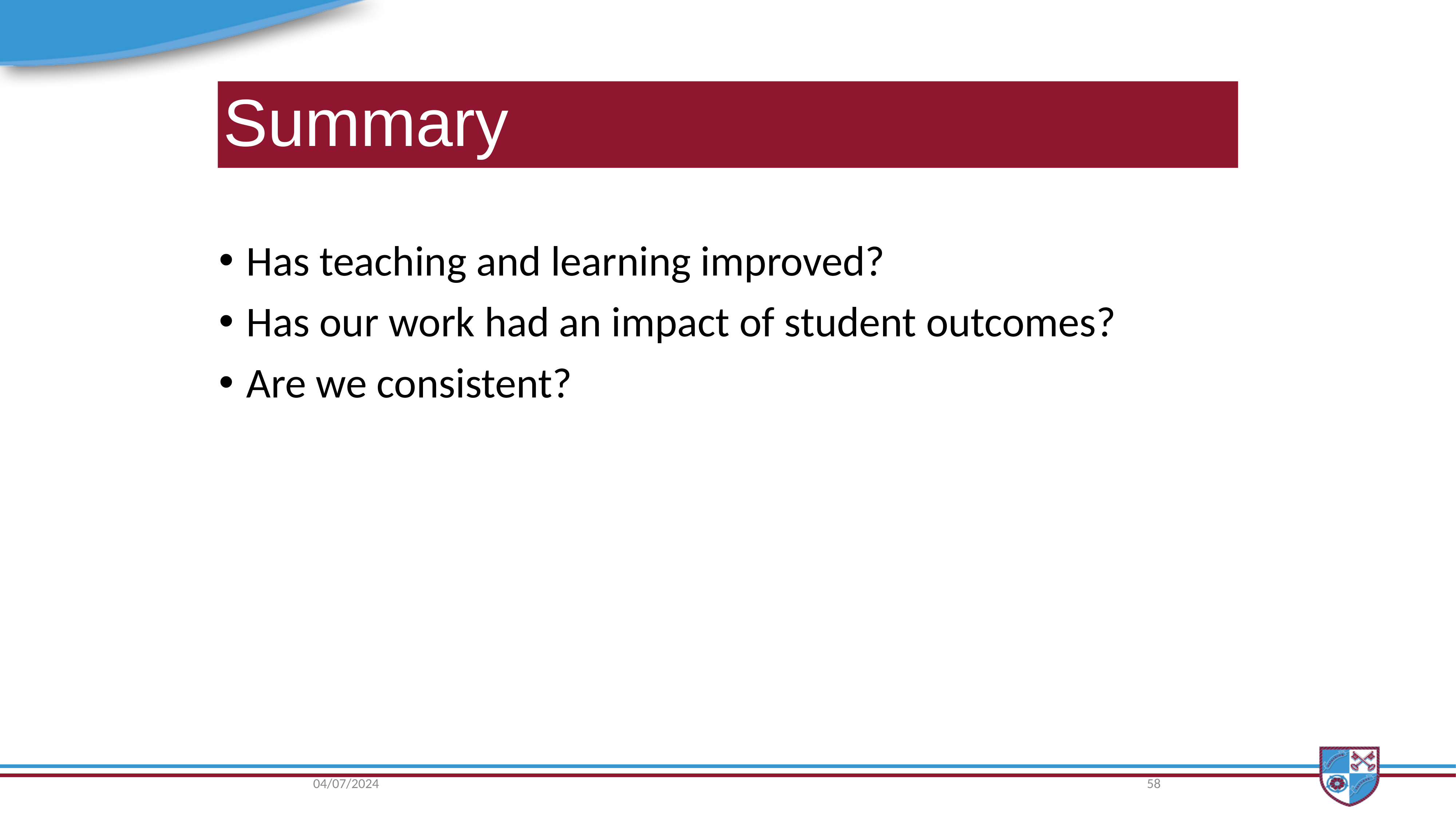

# Summary

Has teaching and learning improved?
Has our work had an impact of student outcomes?
Are we consistent?